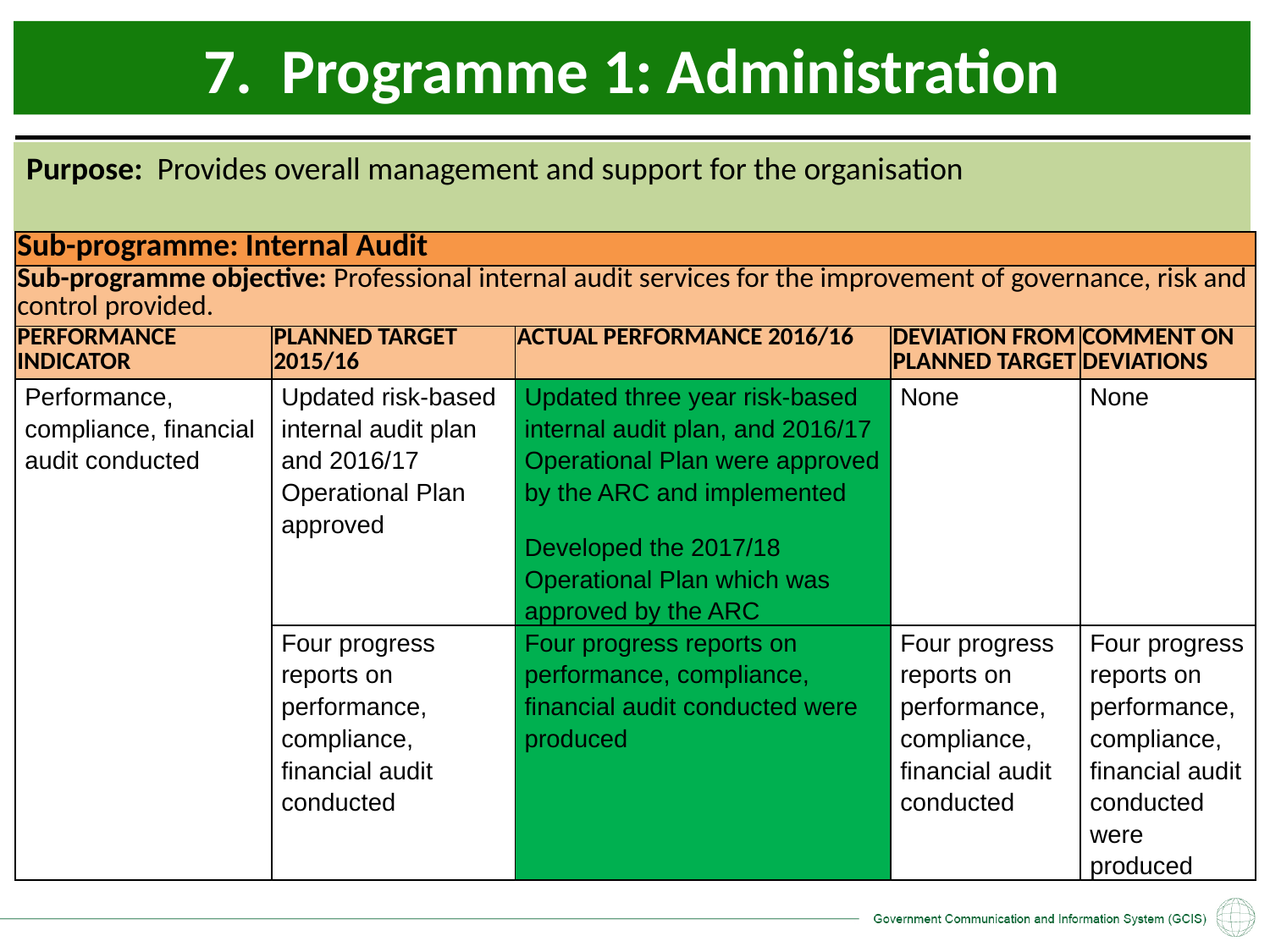

7.  Programme 1: Administration

Purpose:  Provides overall management and support for the organisation

| Sub-programme: Internal Audit |  |  |  |  |
| --- | --- | --- | --- | --- |
| Sub-programme objective: Professional internal audit services for the improvement of governance, risk and control provided. |  |  |  |  |
| PERFORMANCE INDICATOR | PLANNED TARGET 2015/16 | ACTUAL PERFORMANCE 2016/16 | DEVIATION FROM PLANNED TARGET | COMMENT ON DEVIATIONS |
| Performance, compliance, financial audit conducted | Updated risk-based internal audit plan and 2016/17 Operational Plan approved | Updated three year risk-based internal audit plan, and 2016/17 Operational Plan were approved by the ARC and implemented Developed the 2017/18 Operational Plan which was approved by the ARC | None | None |
|  | Four progress reports on performance, compliance, financial audit conducted | Four progress reports on performance, compliance, financial audit conducted were produced | Four progress reports on performance, compliance, financial audit conducted | Four progress reports on performance, compliance, financial audit conducted were produced |